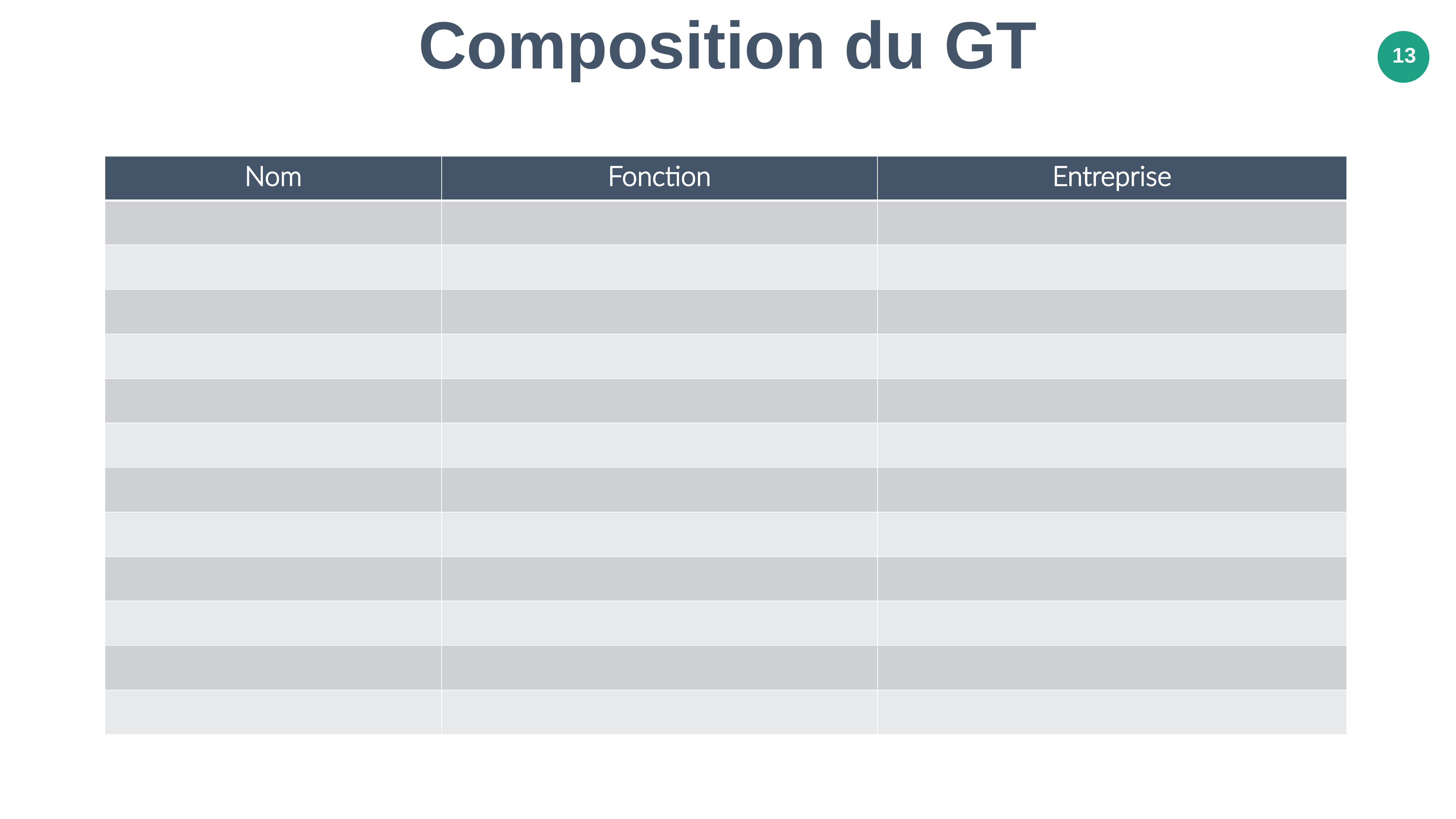

Composition du GT
| Nom | Fonction | Entreprise |
| --- | --- | --- |
|  |  |  |
|  |  |  |
|  |  |  |
|  |  |  |
|  |  |  |
|  |  |  |
|  |  |  |
|  |  |  |
|  |  |  |
|  |  |  |
|  |  |  |
|  |  |  |